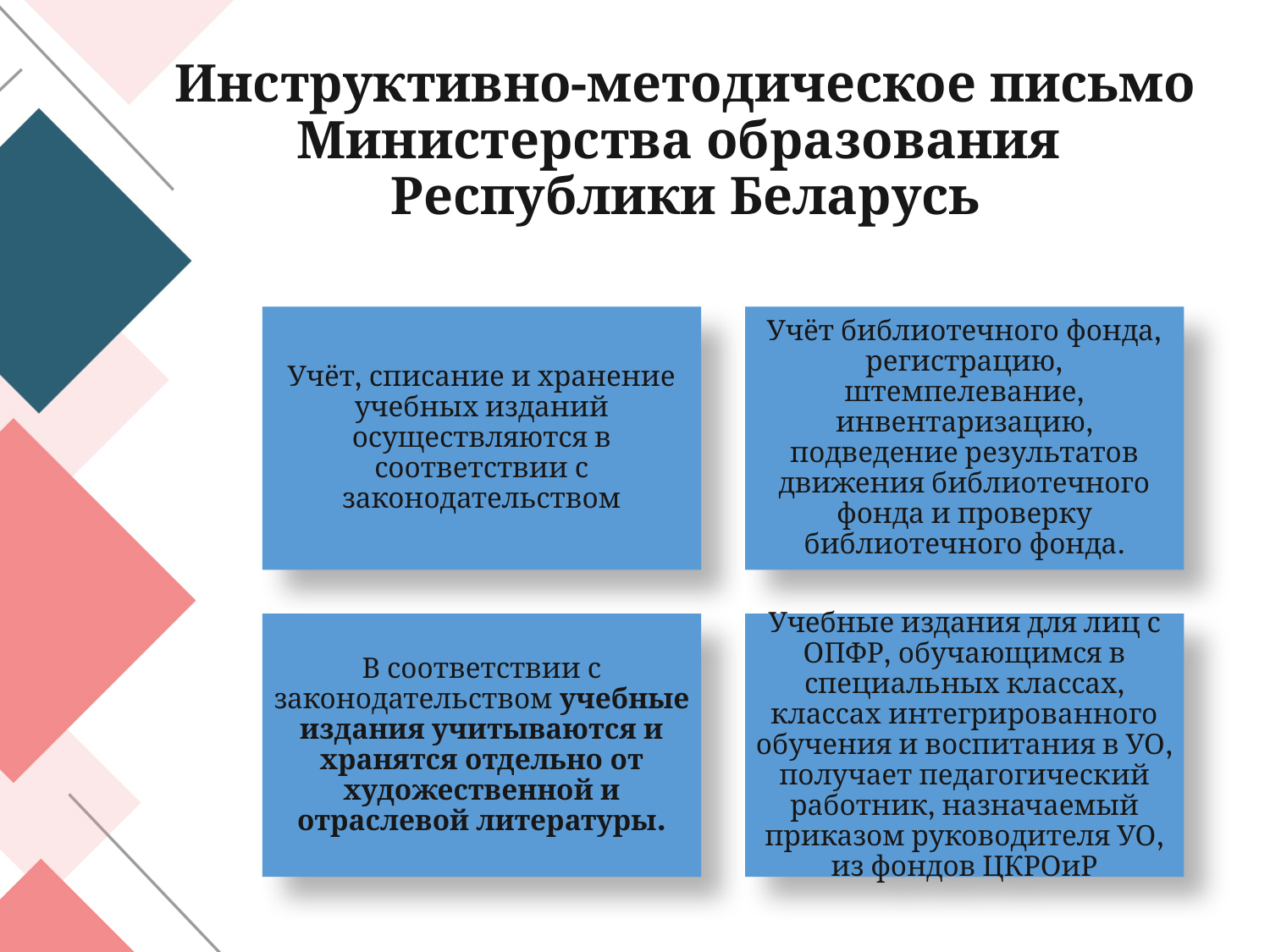

# Инструктивно-методическое письмо Министерства образования Республики Беларусь
Учёт, списание и хранение учебных изданий осуществляются в соответствии с законодательством
Учёт библиотечного фонда, регистрацию, штемпелевание, инвентаризацию, подведение результатов движения библиотечного фонда и проверку библиотечного фонда.
В соответствии с законодательством учебные издания учитываются и хранятся отдельно от художественной и отраслевой литературы.
Учебные издания для лиц с ОПФР, обучающимся в специальных классах, классах интегрированного обучения и воспитания в УО, получает педагогический работник, назначаемый приказом руководителя УО, из фондов ЦКРОиР